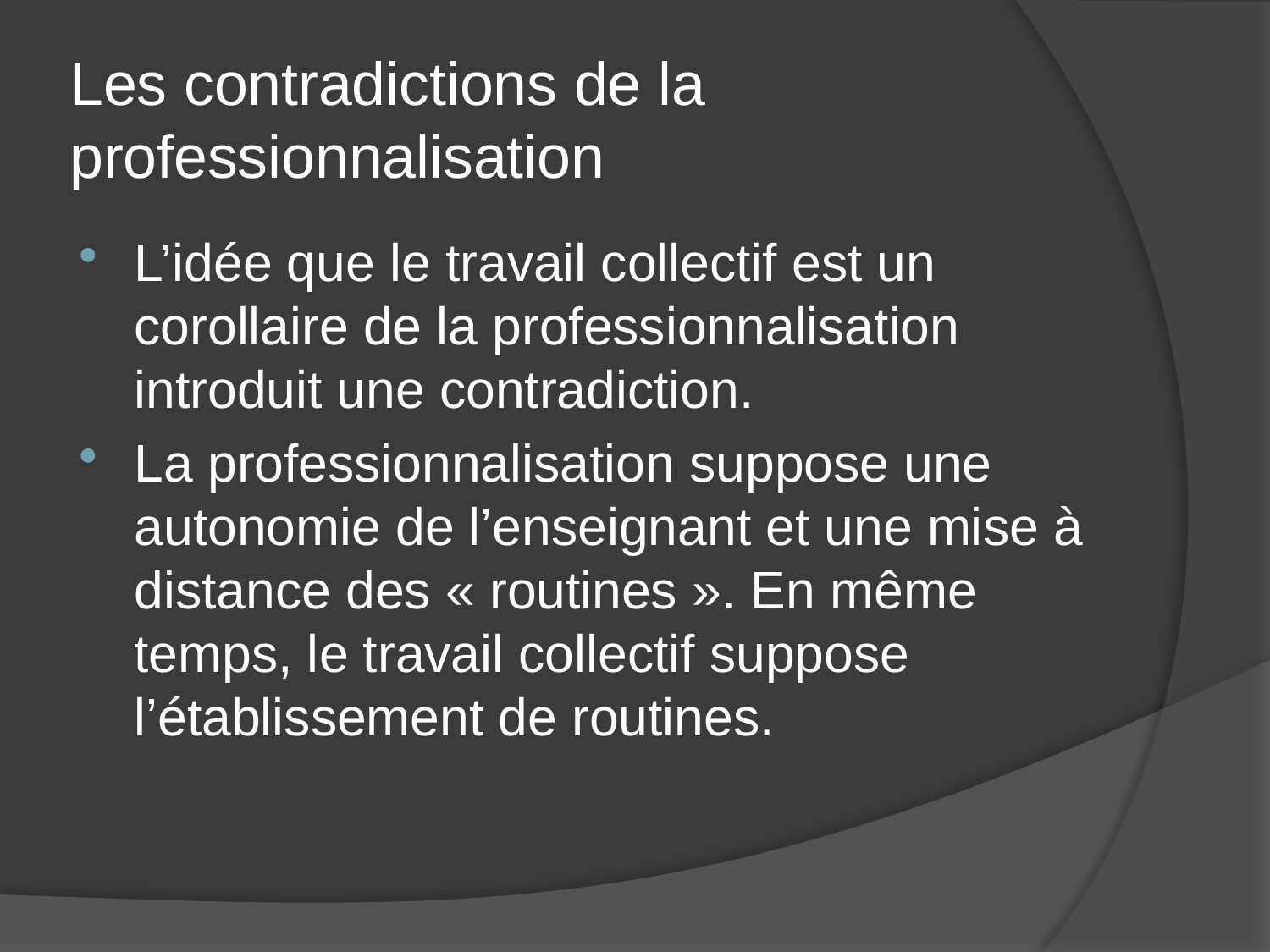

# Les contradictions de la professionnalisation
L’idée que le travail collectif est un corollaire de la professionnalisation introduit une contradiction.
La professionnalisation suppose une autonomie de l’enseignant et une mise à distance des « routines ». En même temps, le travail collectif suppose l’établissement de routines.